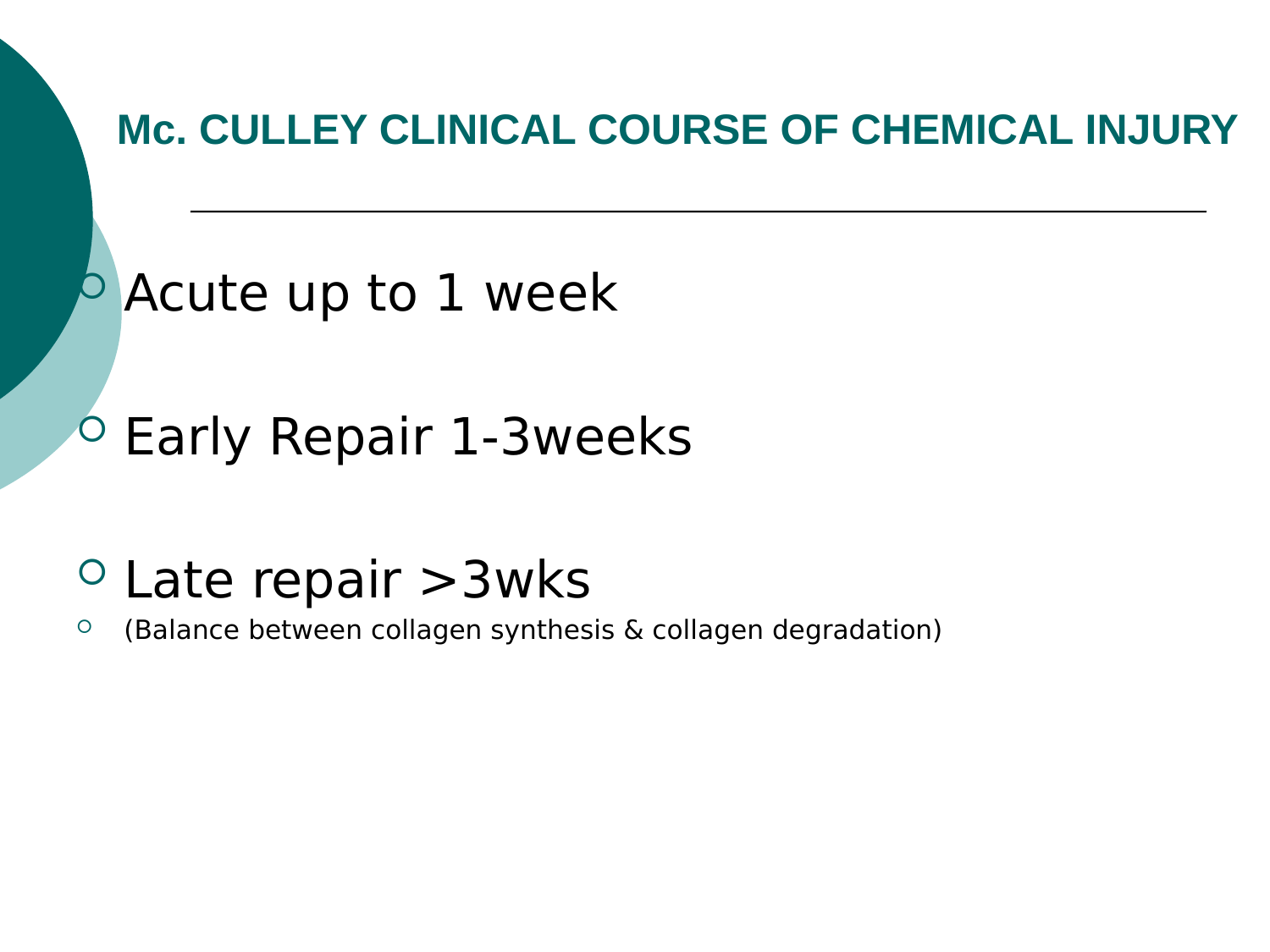

# Mc. CULLEY CLINICAL COURSE OF CHEMICAL INJURY
Acute up to 1 week

Early Repair 1-3weeks

Late repair >3wks
(Balance between collagen synthesis & collagen degradation)